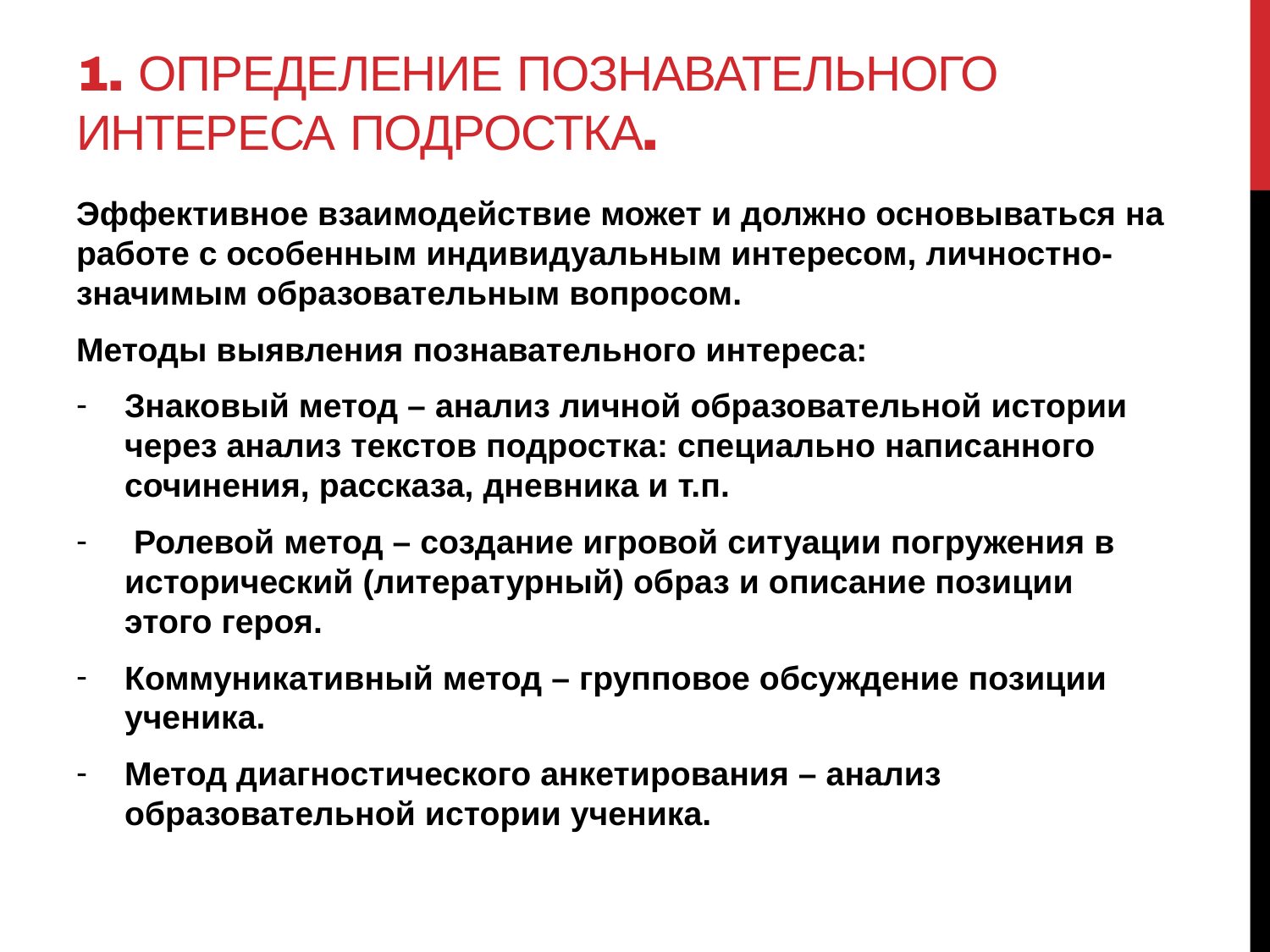

# 1. Определение познавательного интереса подростка.
Эффективное взаимодействие может и должно основываться на работе с особенным индивидуальным интересом, личностно- значимым образовательным вопросом.
Методы выявления познавательного интереса:
Знаковый метод – анализ личной образовательной истории через анализ текстов подростка: специально написанного сочинения, рассказа, дневника и т.п.
 Ролевой метод – создание игровой ситуации погружения в исторический (литературный) образ и описание позиции этого героя.
Коммуникативный метод – групповое обсуждение позиции ученика.
Метод диагностического анкетирования – анализ образовательной истории ученика.